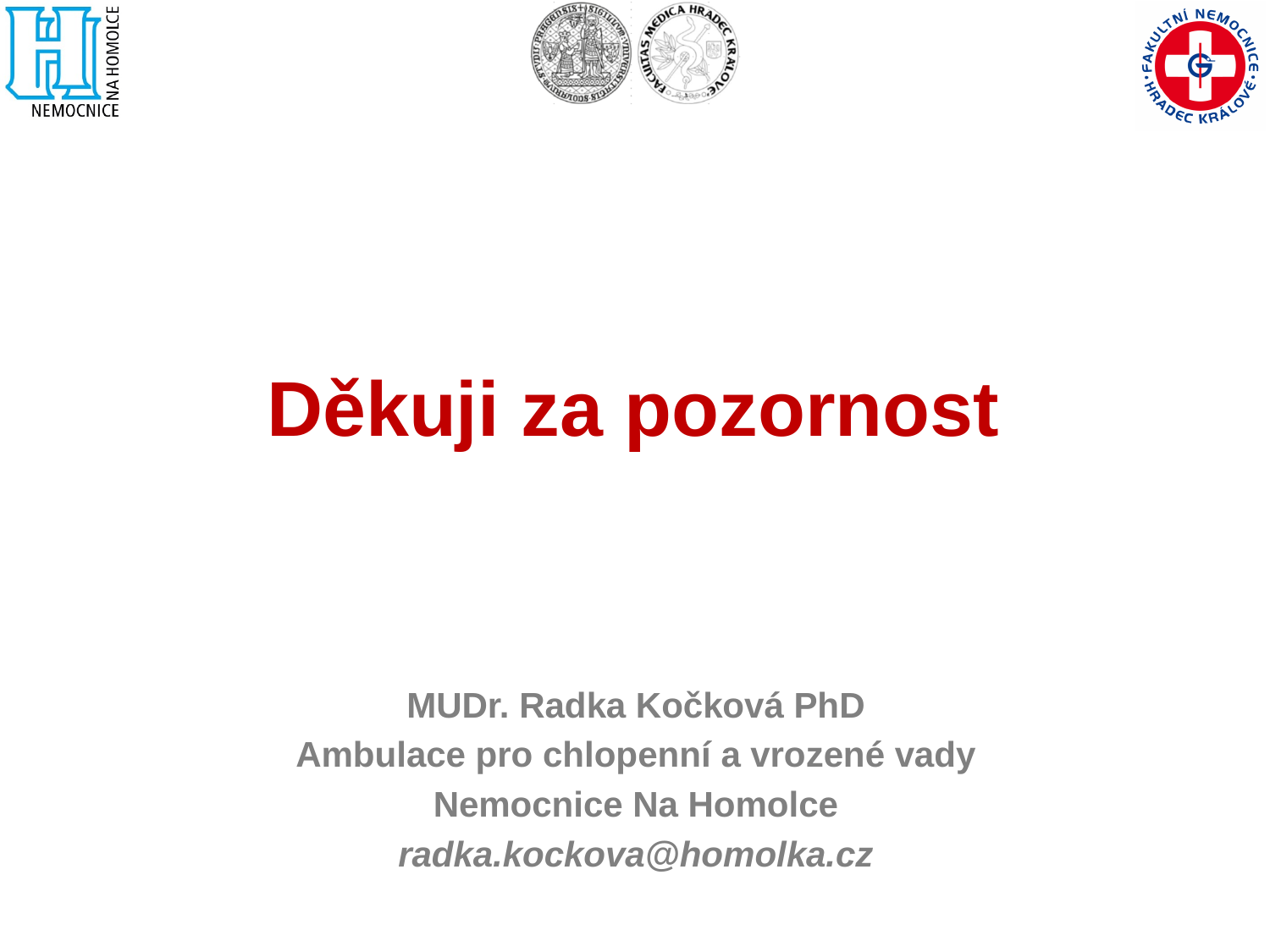

# Děkuji za pozornost
MUDr. Radka Kočková PhD
Ambulace pro chlopenní a vrozené vady
Nemocnice Na Homolce
radka.kockova@homolka.cz